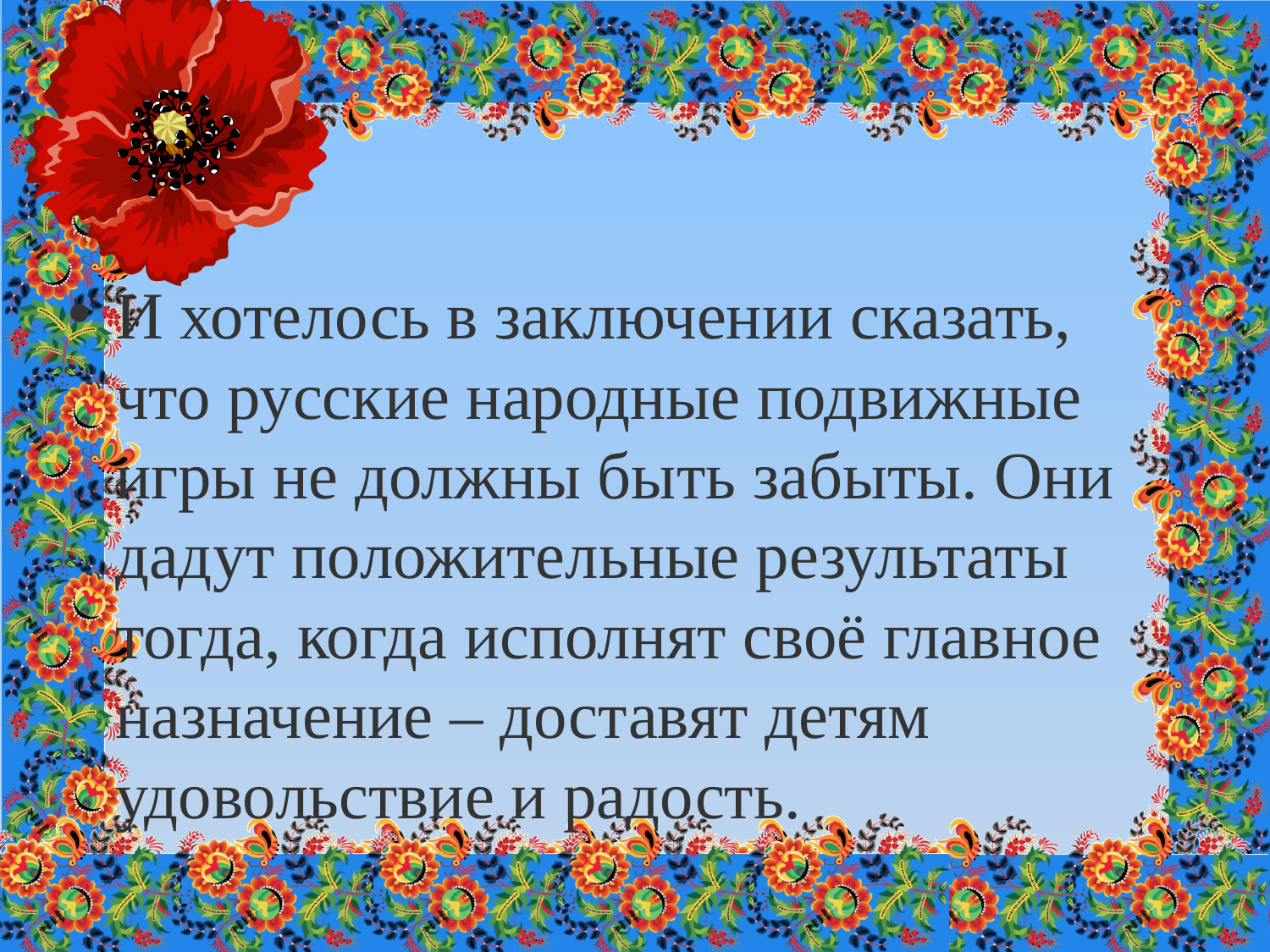

#
И хотелось в заключении сказать, что русские народные подвижные игры не должны быть забыты. Они дадут положительные результаты тогда, когда исполнят своё главное назначение – доставят детям удовольствие и радость.